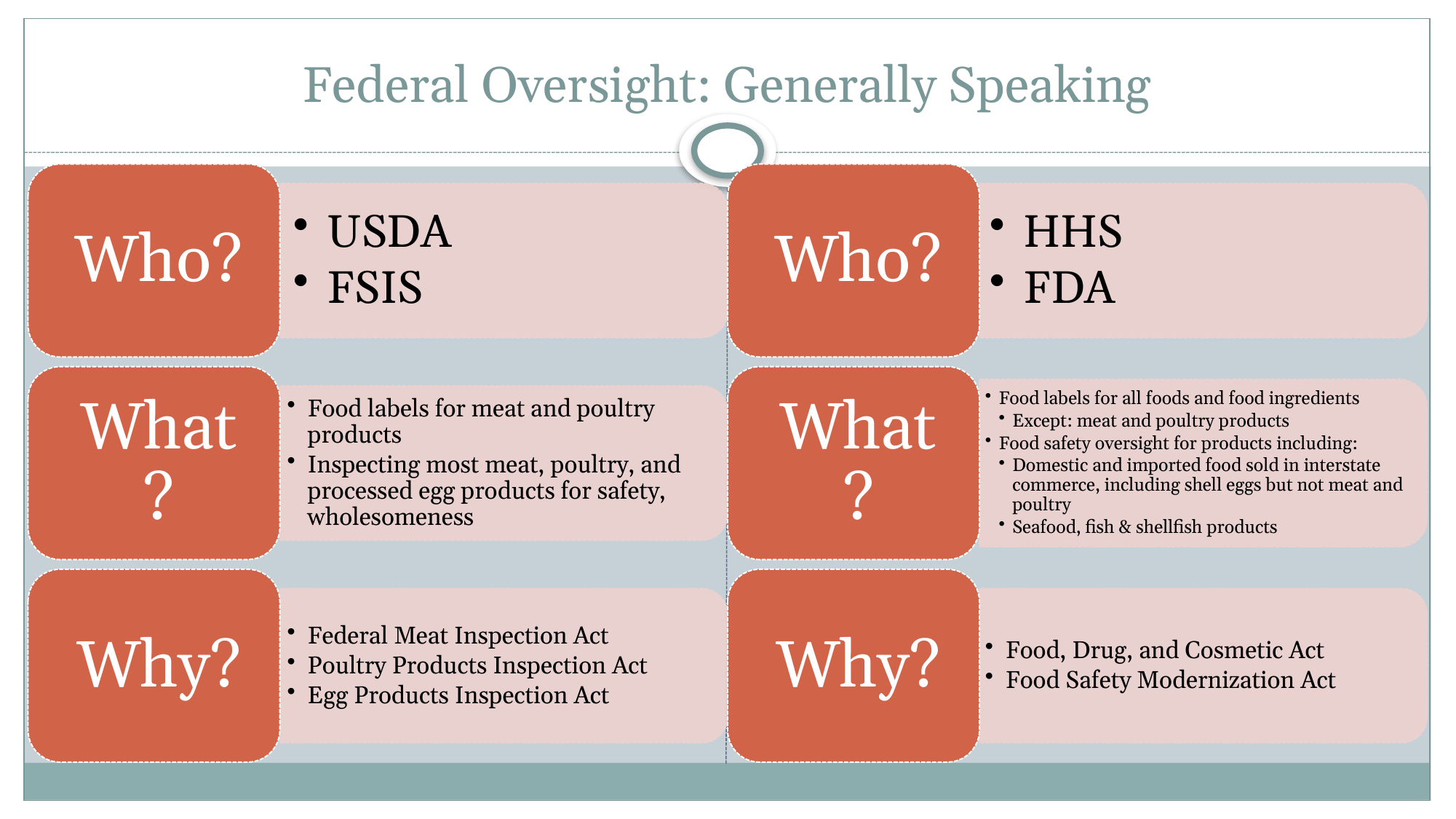

# Federal Oversight: Generally Speaking
HHS
FDA
Who?
Food labels for all foods and food ingredients
Except: meat and poultry products
Food safety oversight for products including:
Domestic and imported food sold in interstate commerce, including shell eggs but not meat and poultry
Seafood, fish & shellfish products
What?
Food, Drug, and Cosmetic Act
Food Safety Modernization Act
Why?
USDA
FSIS
Who?
Food labels for meat and poultry products
Inspecting most meat, poultry, and processed egg products for safety, wholesomeness
What?
Federal Meat Inspection Act
Poultry Products Inspection Act
Egg Products Inspection Act
Why?